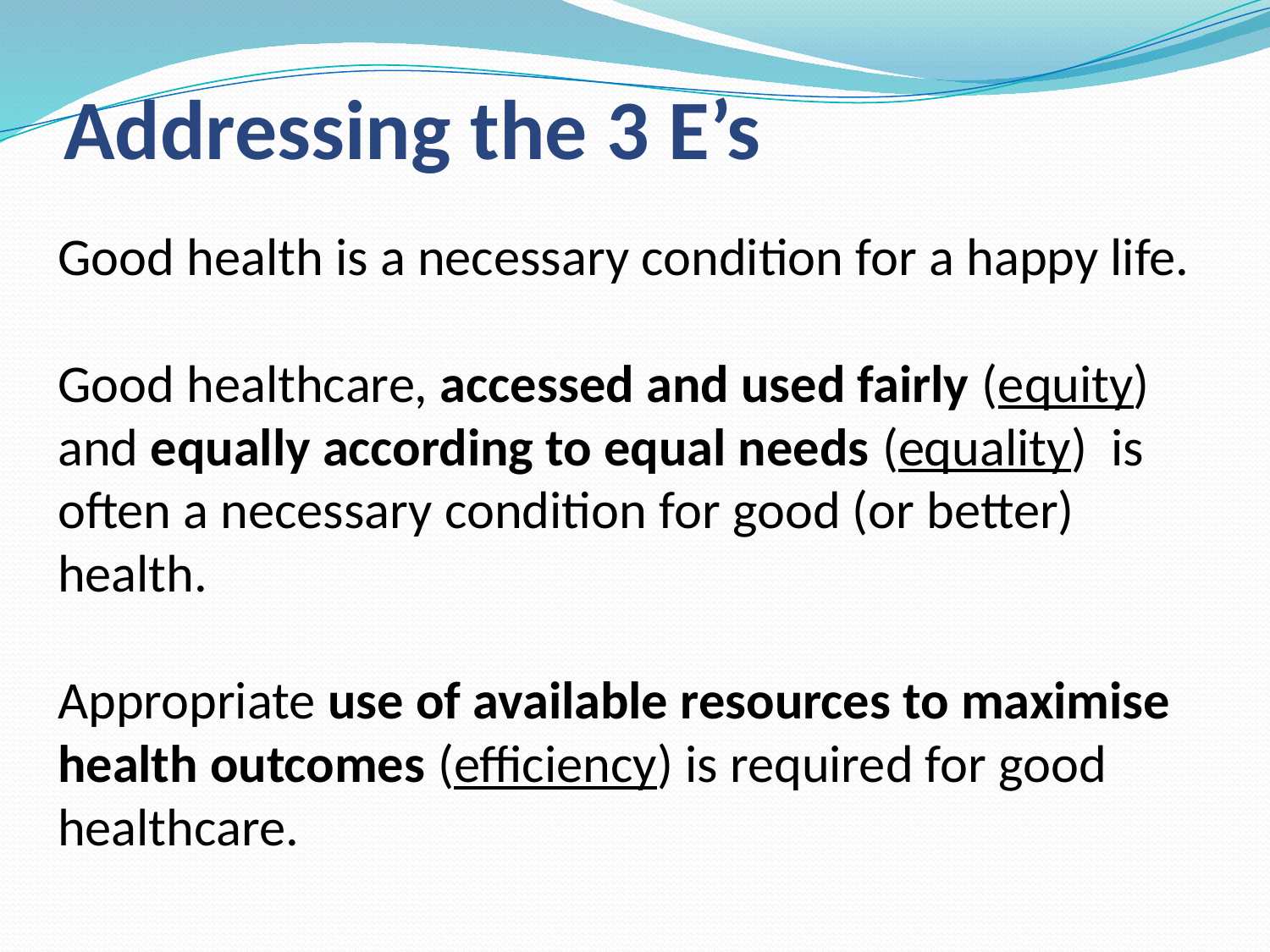

# Addressing the 3 E’s
Good health is a necessary condition for a happy life.

Good healthcare, accessed and used fairly (equity) and equally according to equal needs (equality)  is often a necessary condition for good (or better) health.

Appropriate use of available resources to maximise health outcomes (efficiency) is required for good healthcare.